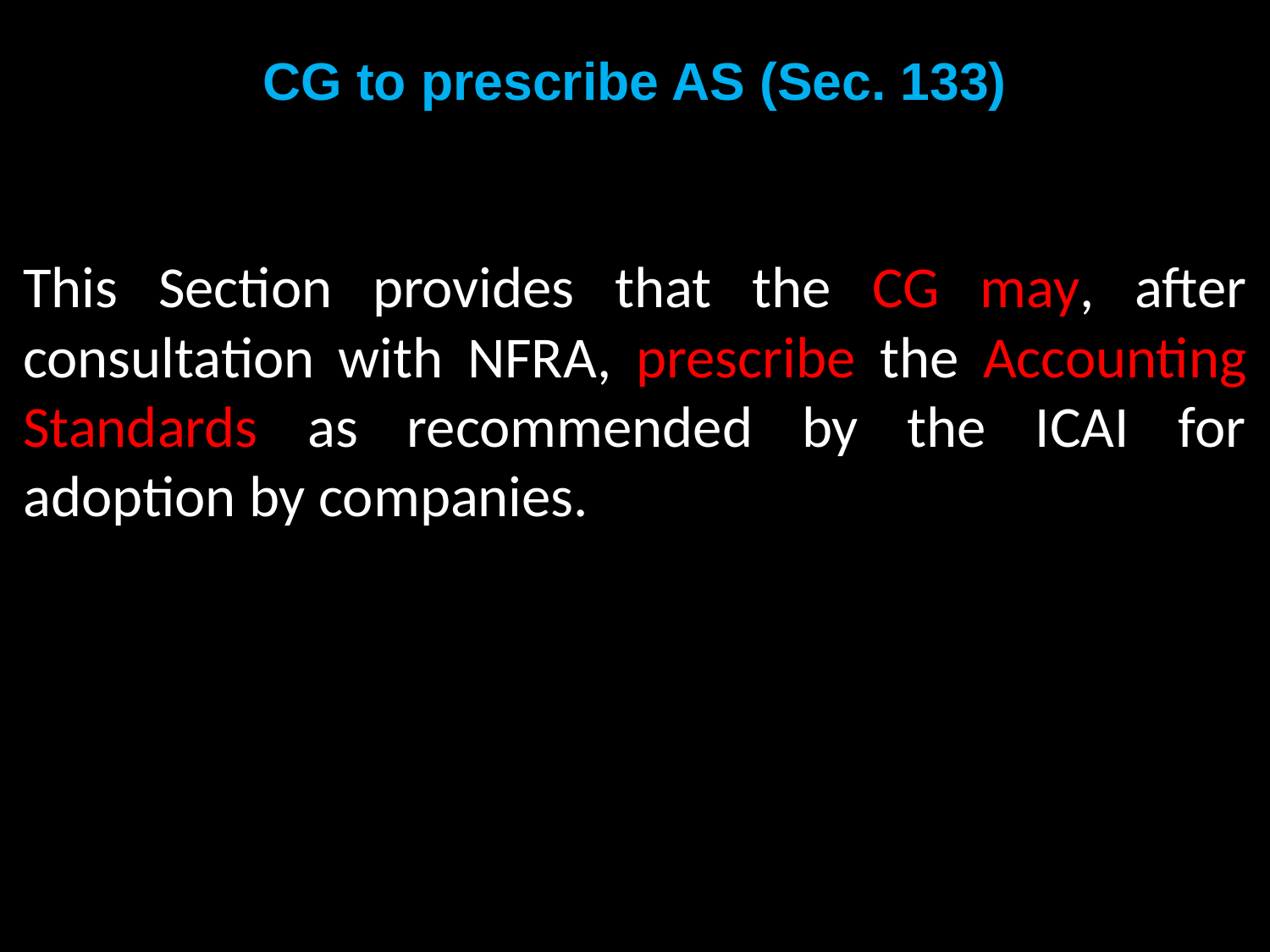

# CG to prescribe AS (Sec. 133)
This Section provides that the CG may, after consultation with NFRA, prescribe the Accounting Standards as recommended by the ICAI for adoption by companies.